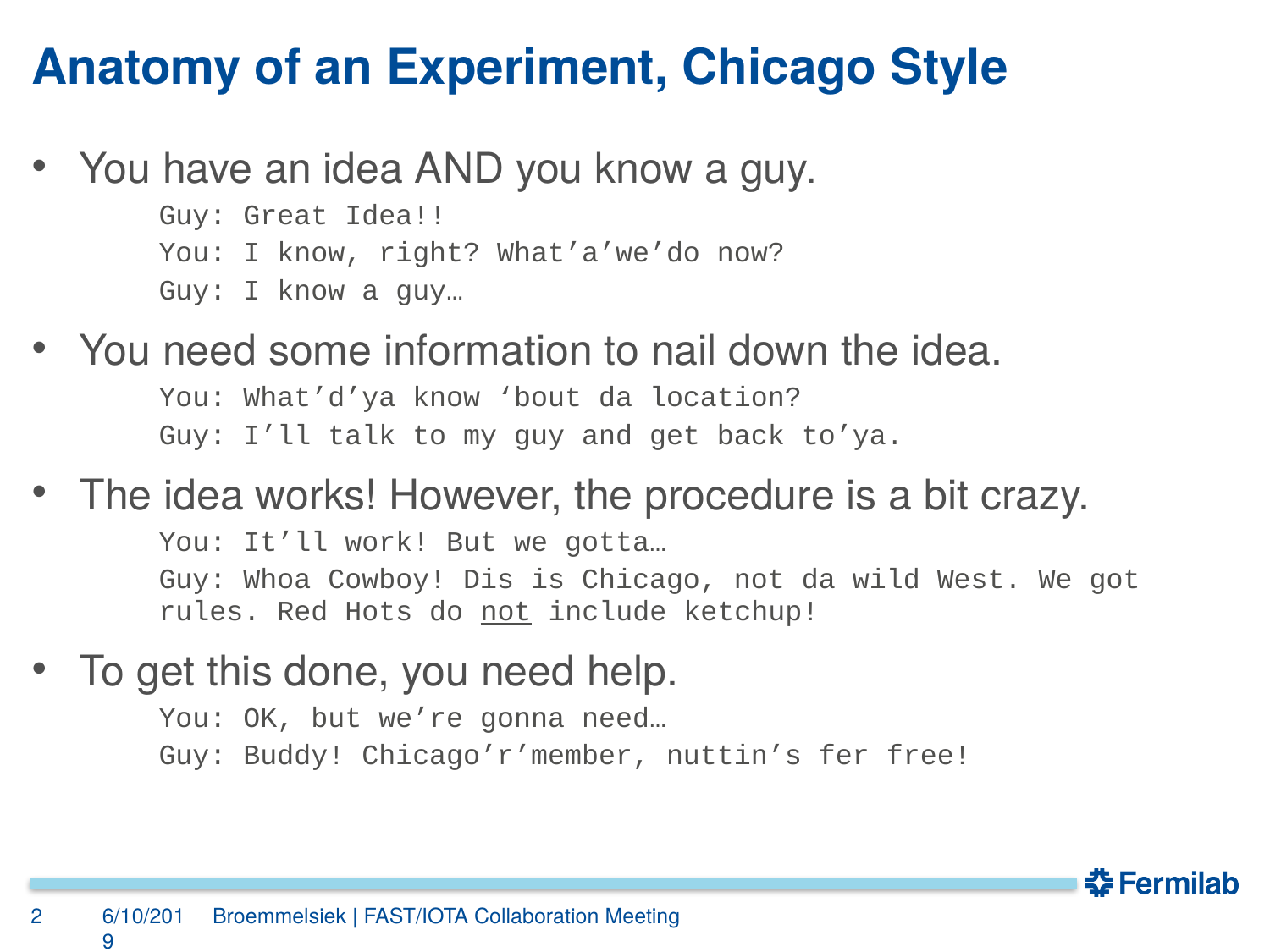

# Anatomy of an Experiment, Chicago Style
You have an idea AND you know a guy.
Guy: Great Idea!!
You: I know, right? What’a’we’do now?
Guy: I know a guy…
You need some information to nail down the idea.
You: What’d’ya know ‘bout da location?
Guy: I’ll talk to my guy and get back to’ya.
The idea works! However, the procedure is a bit crazy.
You: It’ll work! But we gotta…
Guy: Whoa Cowboy! Dis is Chicago, not da wild West. We got rules. Red Hots do not include ketchup!
To get this done, you need help.
You: OK, but we’re gonna need…
Guy: Buddy! Chicago’r’member, nuttin’s fer free!

2
6/10/2019
Broemmelsiek | FAST/IOTA Collaboration Meeting